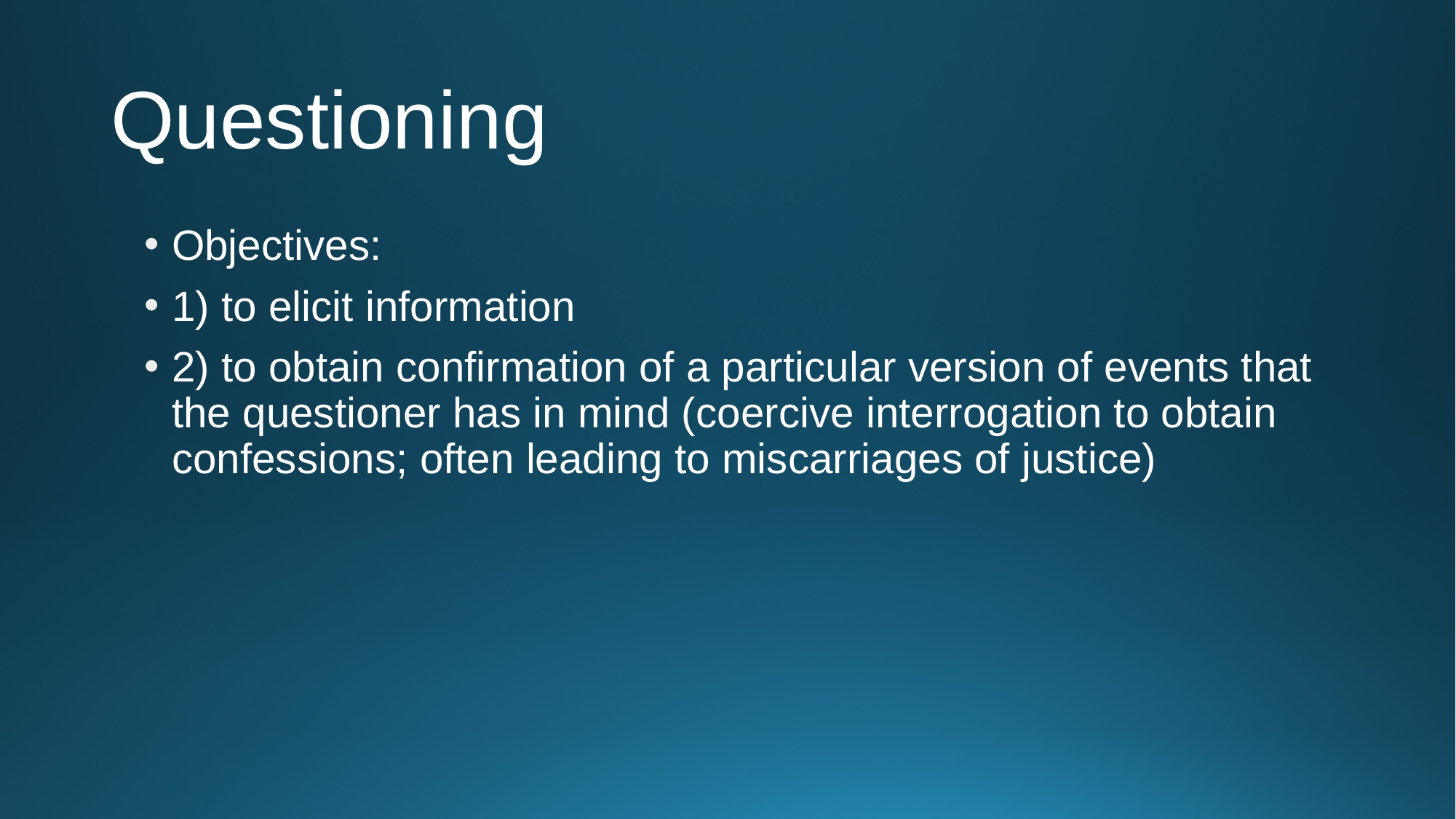

# Questioning
Objectives:
1) to elicit information
2) to obtain confirmation of a particular version of events that the questioner has in mind (coercive interrogation to obtain confessions; often leading to miscarriages of justice)